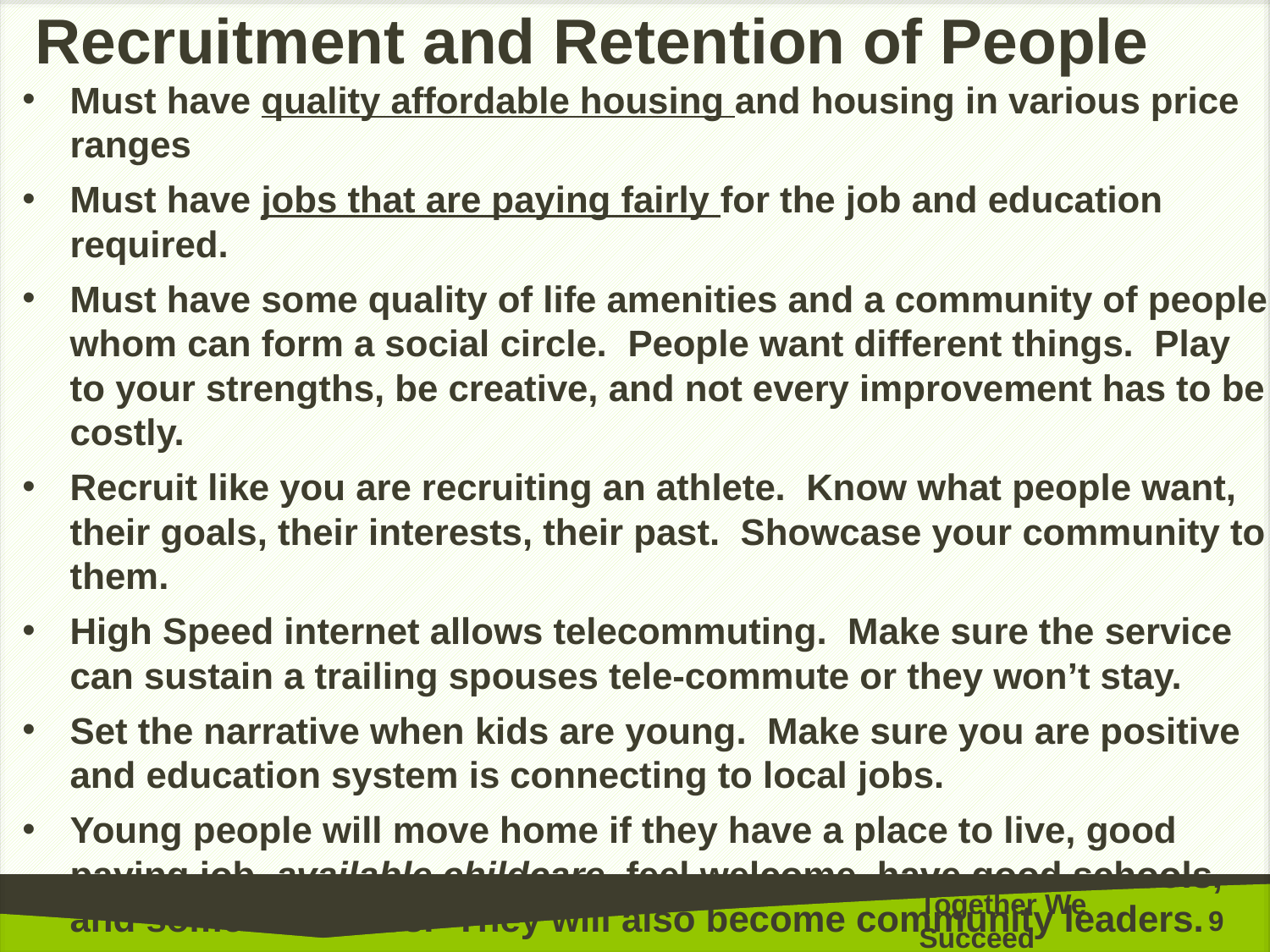

# Recruitment and Retention of People
Must have quality affordable housing and housing in various price ranges
Must have jobs that are paying fairly for the job and education required.
Must have some quality of life amenities and a community of people whom can form a social circle.  People want different things.  Play to your strengths, be creative, and not every improvement has to be costly.
Recruit like you are recruiting an athlete.  Know what people want, their goals, their interests, their past.  Showcase your community to them.
High Speed internet allows telecommuting.  Make sure the service can sustain a trailing spouses tele-commute or they won’t stay.
Set the narrative when kids are young.  Make sure you are positive and education system is connecting to local jobs.
Young people will move home if they have a place to live, good paying job, available childcare, feel welcome, have good schools, and some amenities.  They will also become community leaders.
Examples of success- Kearney County Hospital, Greeley County, Allen County, Humboldt.
Local investment in funds to help with the move.
9